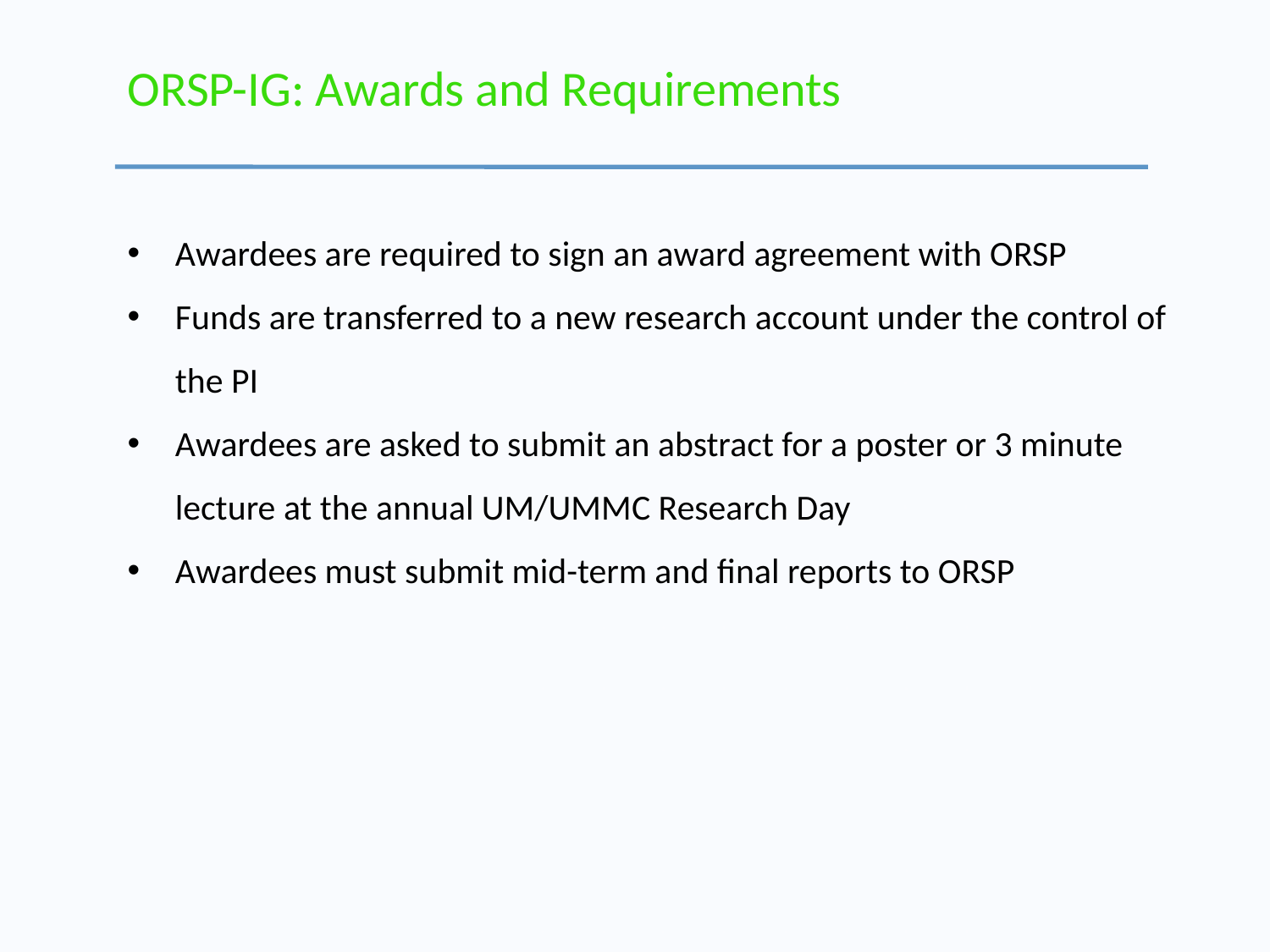

# ORSP-IG: Awards and Requirements
Awardees are required to sign an award agreement with ORSP
Funds are transferred to a new research account under the control of the PI
Awardees are asked to submit an abstract for a poster or 3 minute lecture at the annual UM/UMMC Research Day
Awardees must submit mid-term and final reports to ORSP